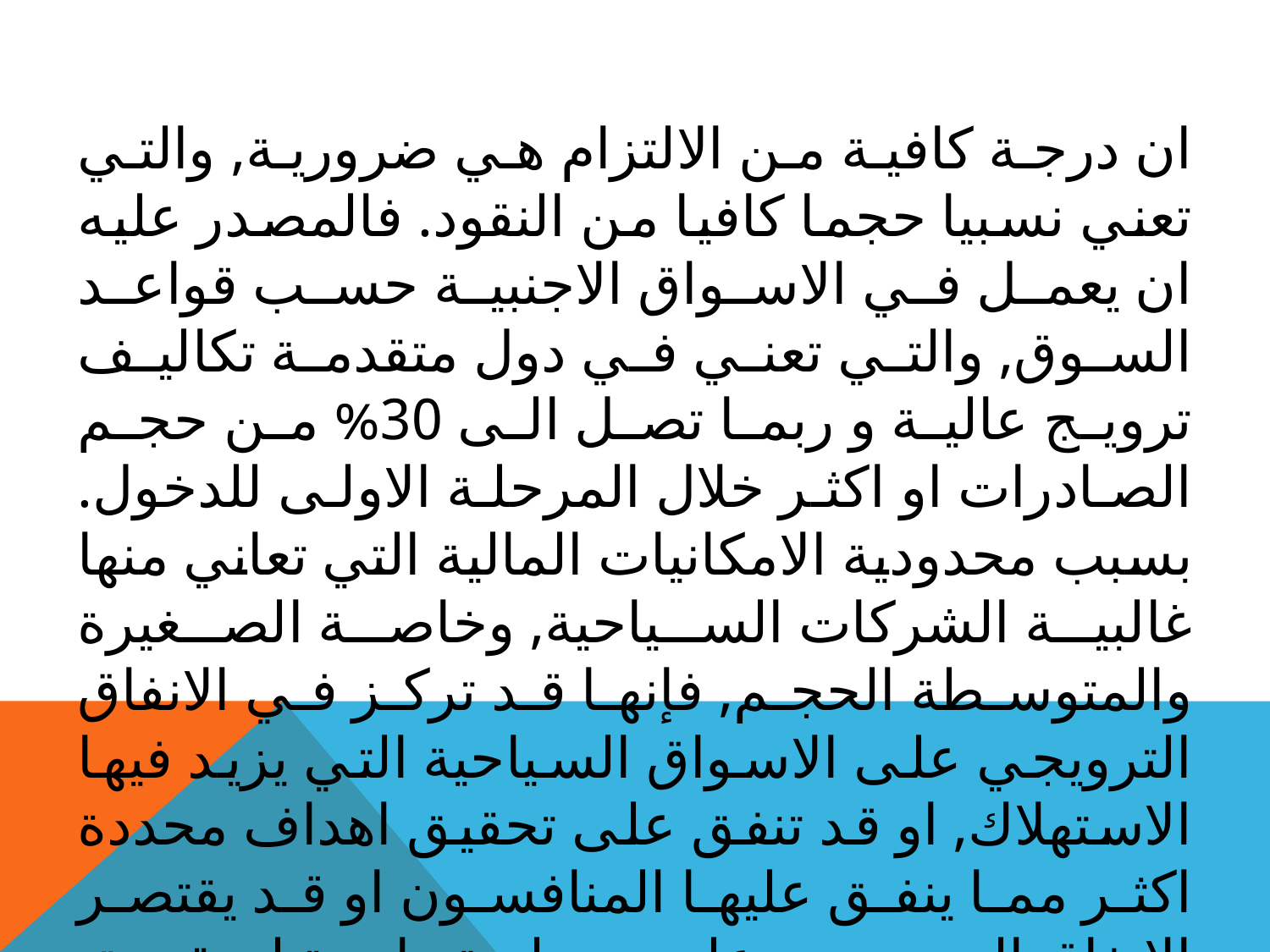

ان درجة كافية من الالتزام هي ضرورية, والتي تعني نسبيا حجما كافيا من النقود. فالمصدر عليه ان يعمل في الاسواق الاجنبية حسب قواعد السوق, والتي تعني في دول متقدمة تكاليف ترويج عالية و ربما تصل الى 30% من حجم الصادرات او اكثر خلال المرحلة الاولى للدخول. بسبب محدودية الامكانيات المالية التي تعاني منها غالبية الشركات السياحية, وخاصة الصغيرة والمتوسطة الحجم, فإنها قد تركز في الانفاق الترويجي على الاسواق السياحية التي يزيد فيها الاستهلاك, او قد تنفق على تحقيق اهداف محددة اكثر مما ينفق عليها المنافسون او قد يقتصر الانفاق الترويجي على دولة واحدة لتحقيق مجموعة من الاهداف حسب الميزانية المتاحة.